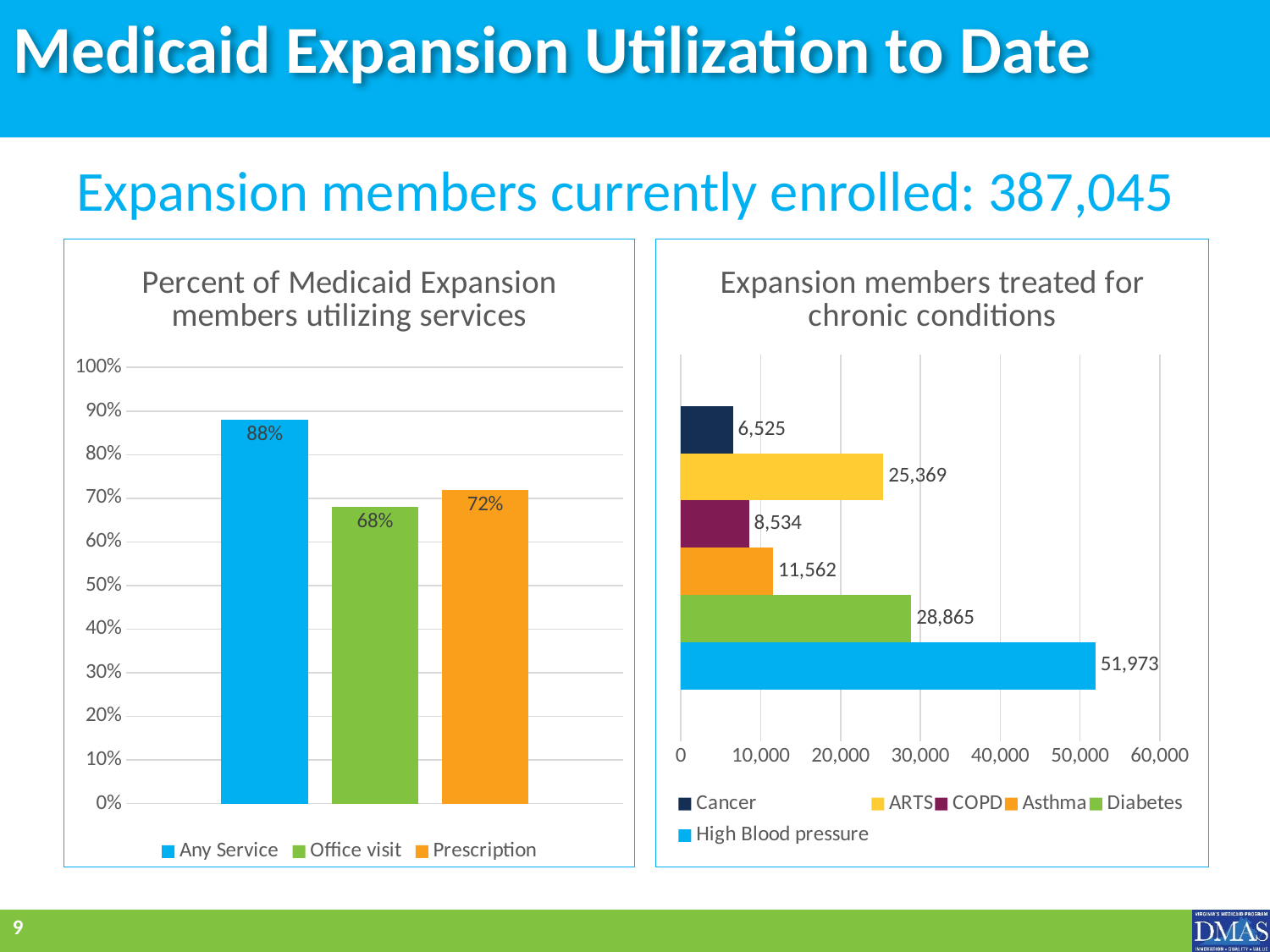

# Medicaid Expansion Utilization to Date
Expansion members currently enrolled: 387,045

### Chart: Percent of Medicaid Expansion members utilizing services

| Category | Any Service | Office visit | Prescription |
|---|---|---|---|
| Category 1 | 0.88 | 0.68 | 0.72 |

### Chart: Expansion members treated for chronic conditions

| Category | High Blood pressure | Diabetes | Asthma | COPD | ARTS | Cancer |
|---|---|---|---|---|---|---|
| Category 1 | 51973.0 | 28865.0 | 11562.0 | 8534.0 | 25369.0 | 6525.0 |
9